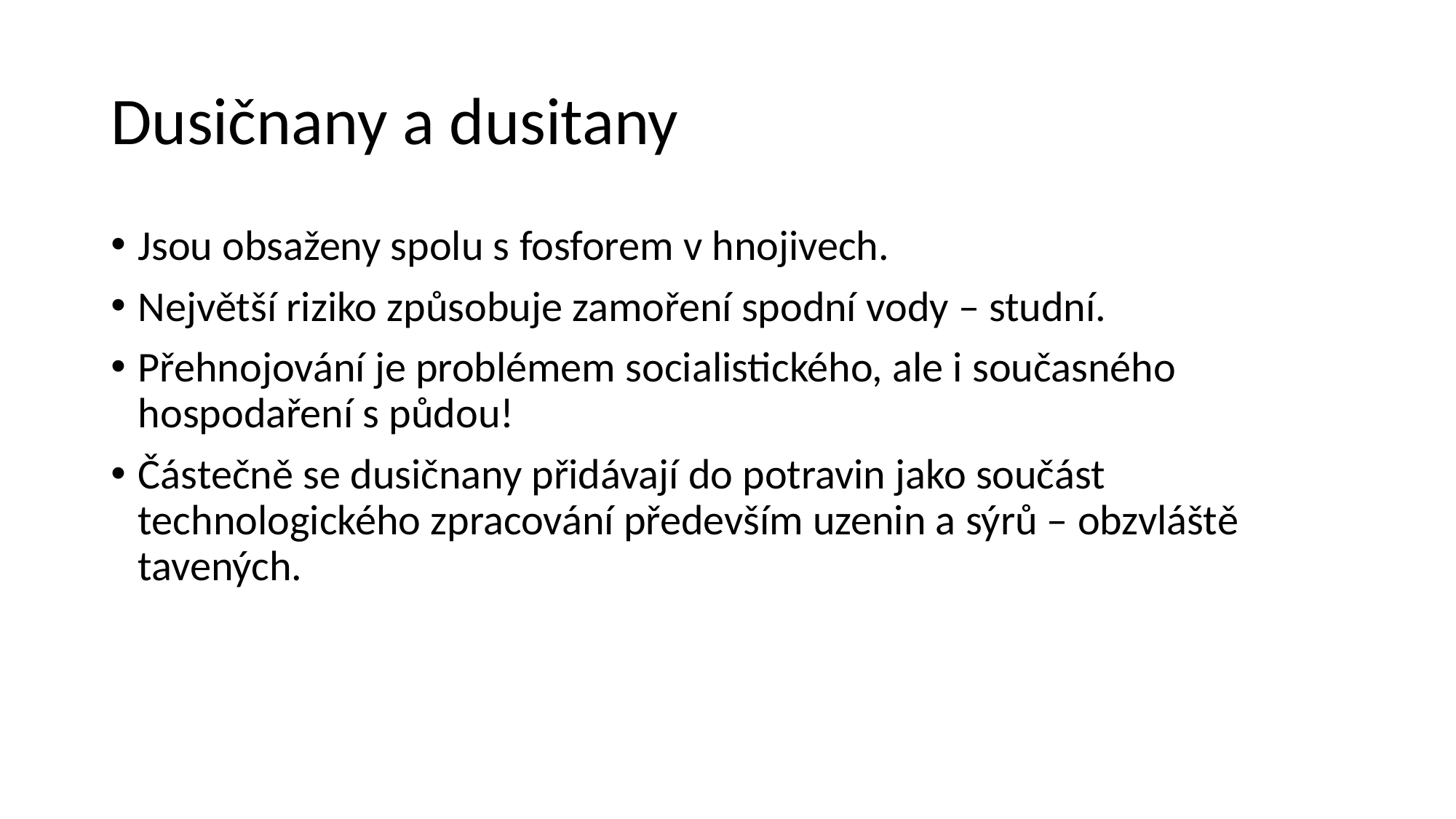

# Dusičnany a dusitany
Jsou obsaženy spolu s fosforem v hnojivech.
Největší riziko způsobuje zamoření spodní vody – studní.
Přehnojování je problémem socialistického, ale i současného  hospodaření s půdou!
Částečně se dusičnany přidávají do potravin jako součást technologického zpracování především uzenin a sýrů – obzvláště tavených.